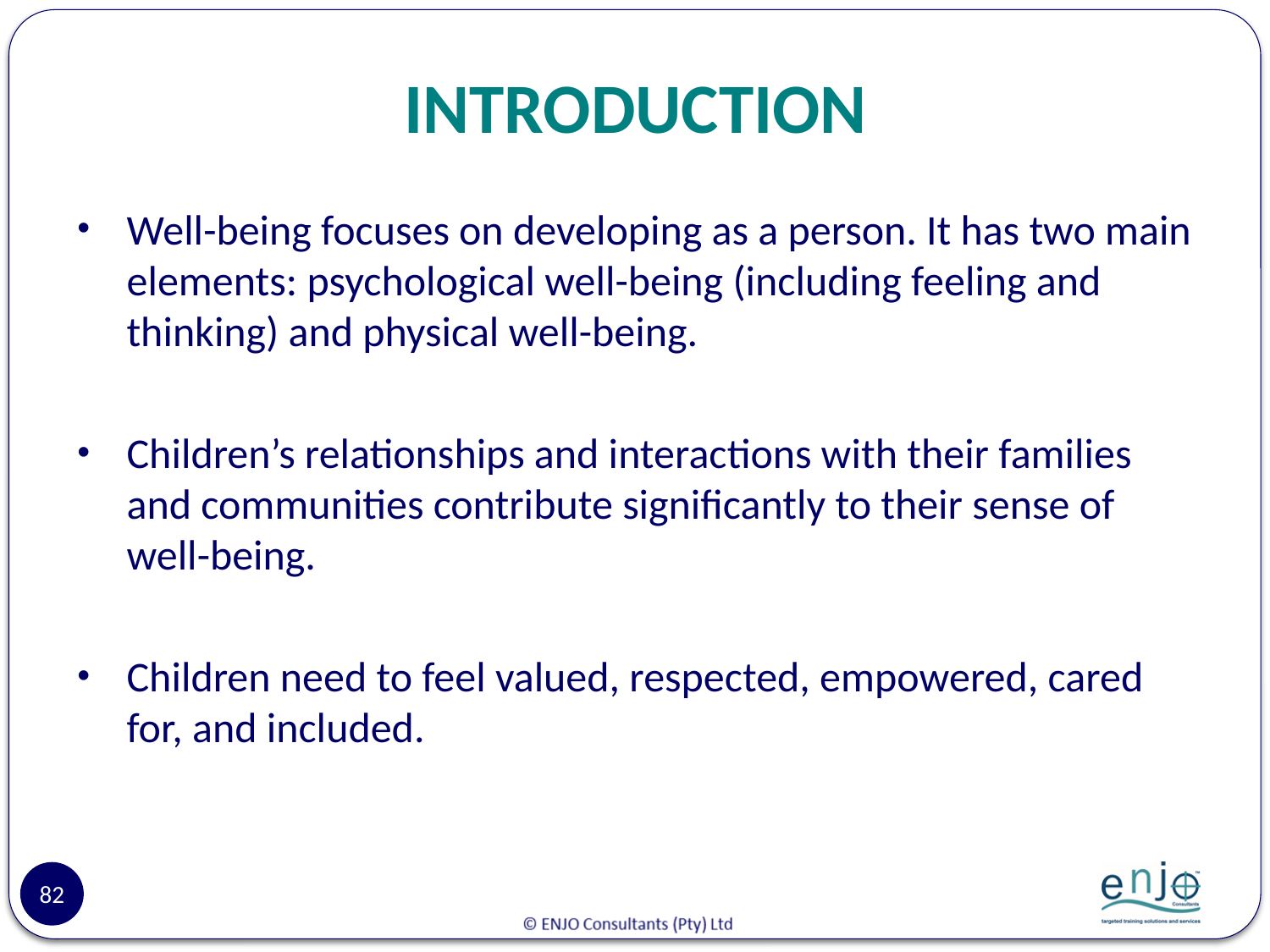

# INTRODUCTION
Well-being focuses on developing as a person. It has two main elements: psychological well-being (including feeling and thinking) and physical well-being.

Children’s relationships and interactions with their families and communities contribute significantly to their sense of well-being.

Children need to feel valued, respected, empowered, cared for, and included.

82